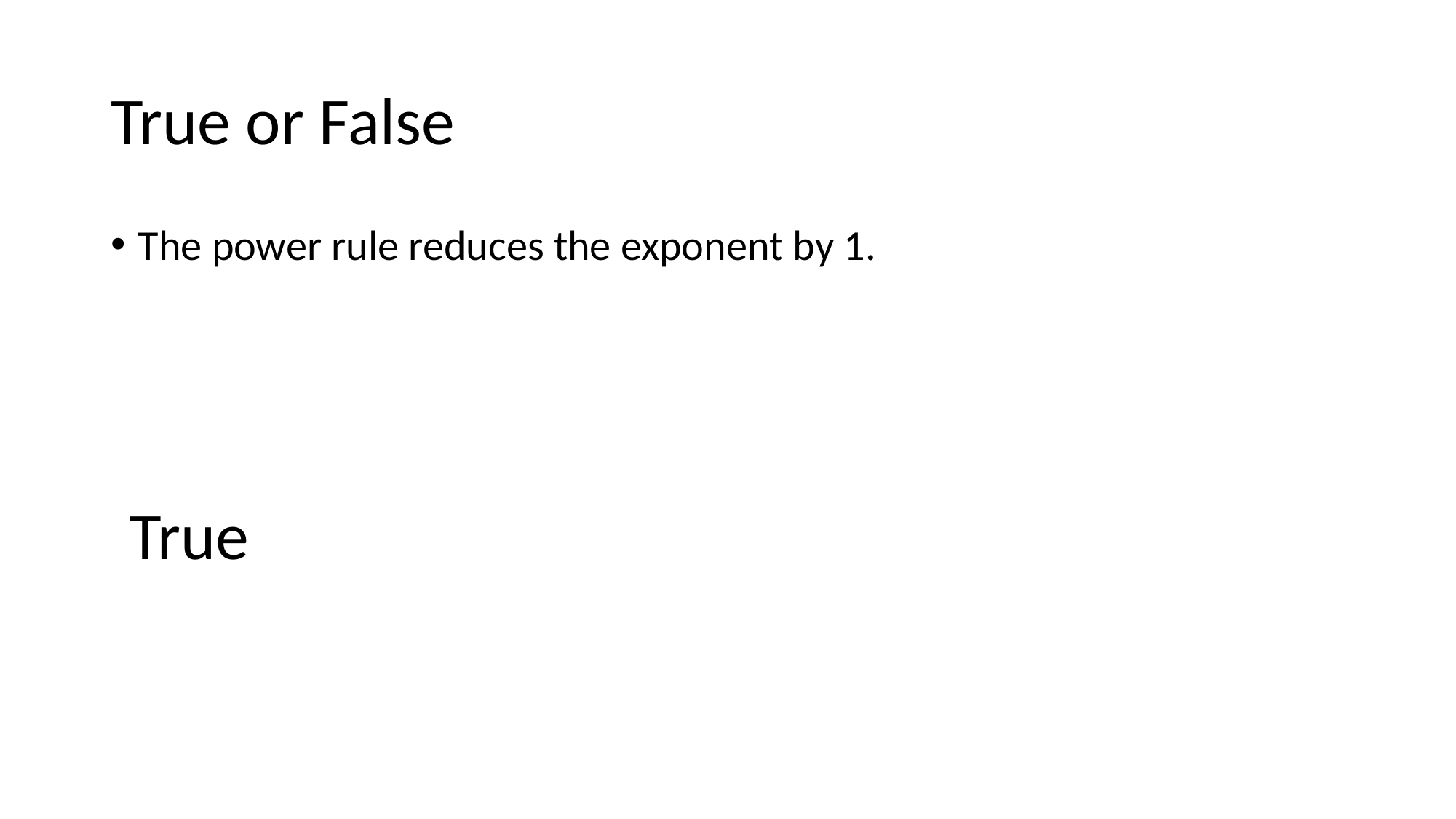

# True or False
The power rule reduces the exponent by 1.

True